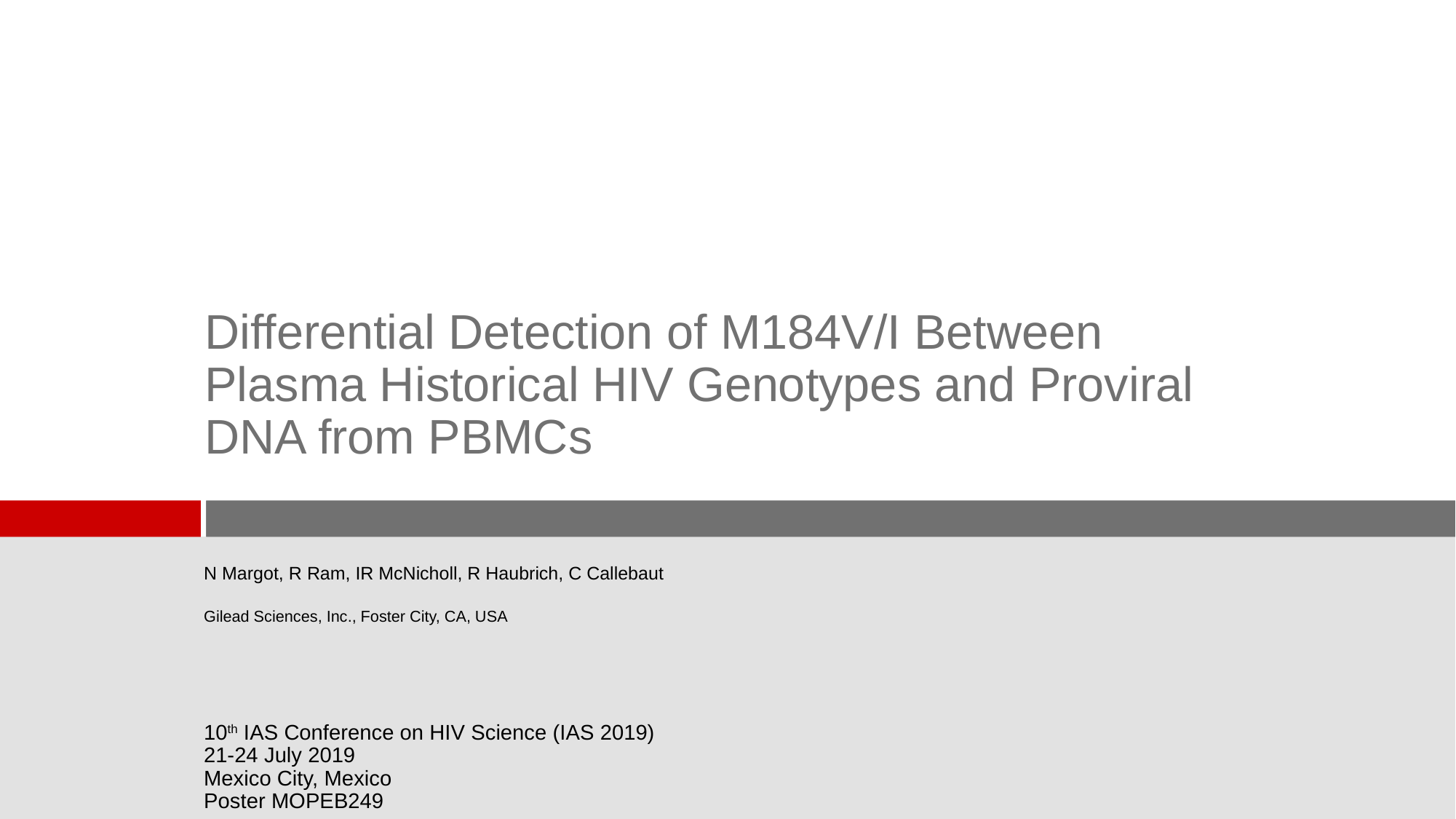

# Differential Detection of M184V/I Between Plasma Historical HIV Genotypes and Proviral DNA from PBMCs
N Margot, R Ram, IR McNicholl, R Haubrich, C Callebaut

Gilead Sciences, Inc., Foster City, CA, USA
10th IAS Conference on HIV Science (IAS 2019)
21-24 July 2019
Mexico City, Mexico
Poster MOPEB249